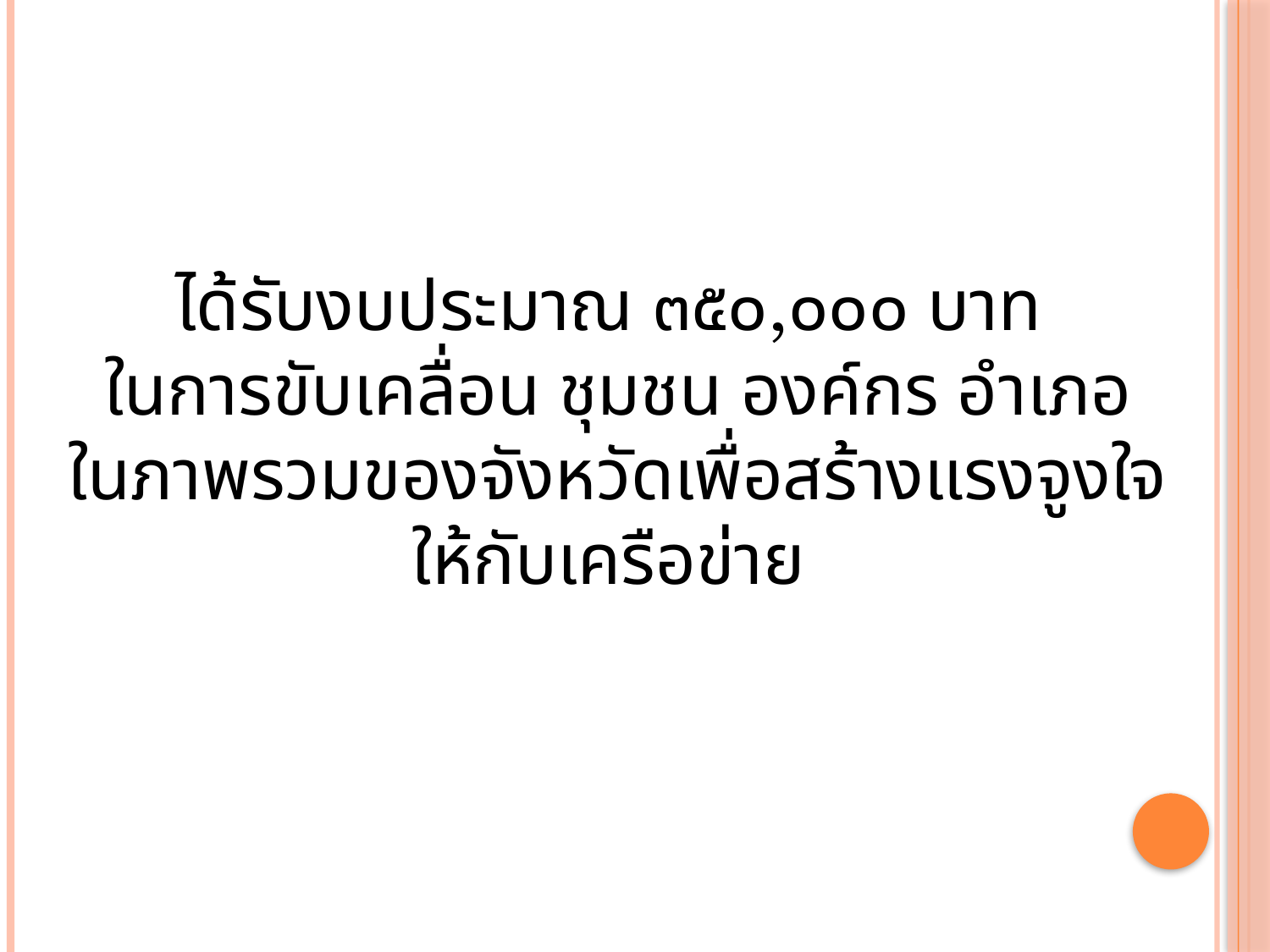

ได้รับงบประมาณ ๓๕๐,๐๐๐ บาท
 ในการขับเคลื่อน ชุมชน องค์กร อำเภอ
 ในภาพรวมของจังหวัดเพื่อสร้างแรงจูงใจให้กับเครือข่าย